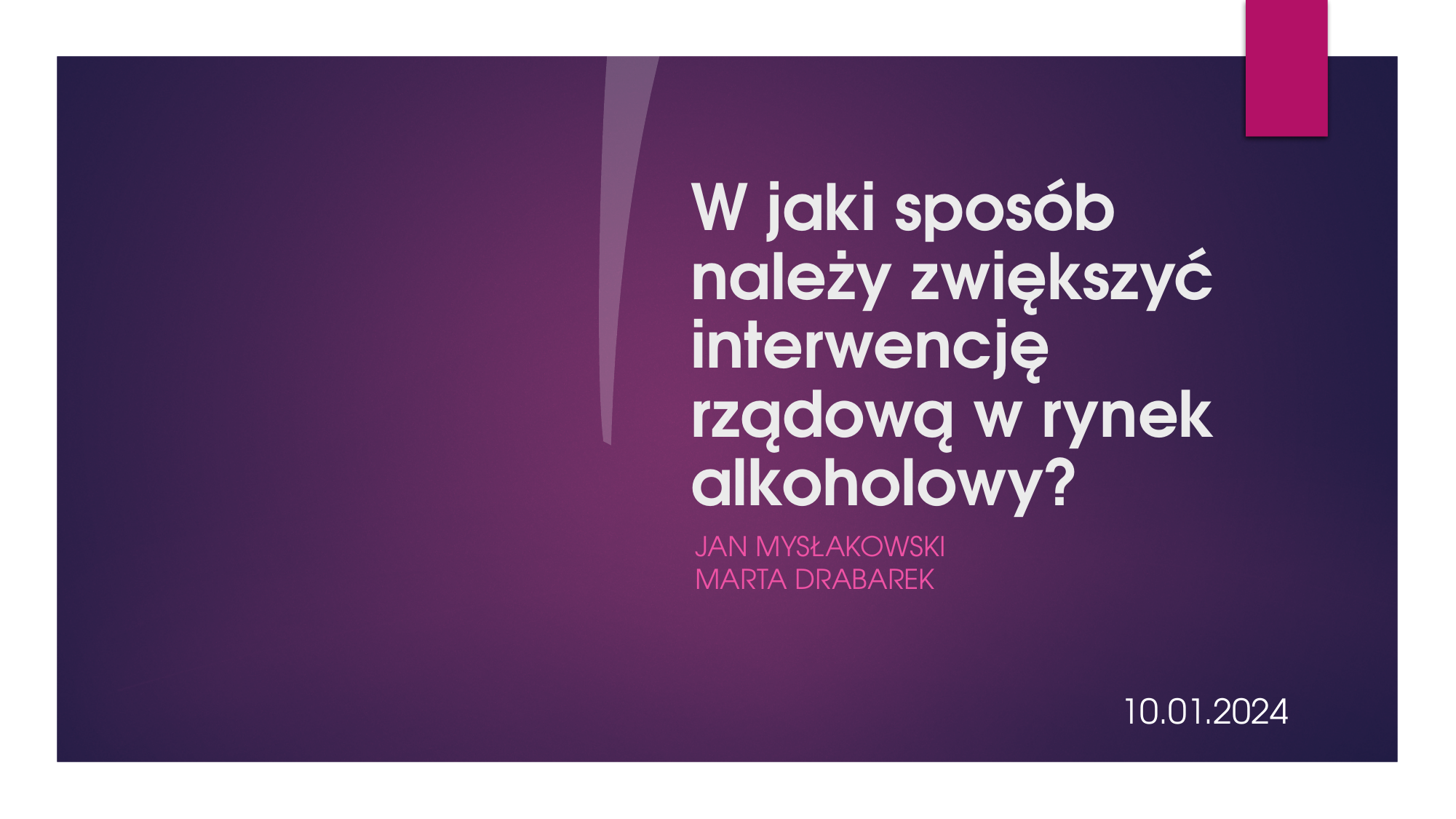

# W jaki sposób należy zwiększyć interwencję rządową w rynek alkoholowy?

JAN MYSŁAKOWSKI
MARTA DRABAREK
10.01.2024